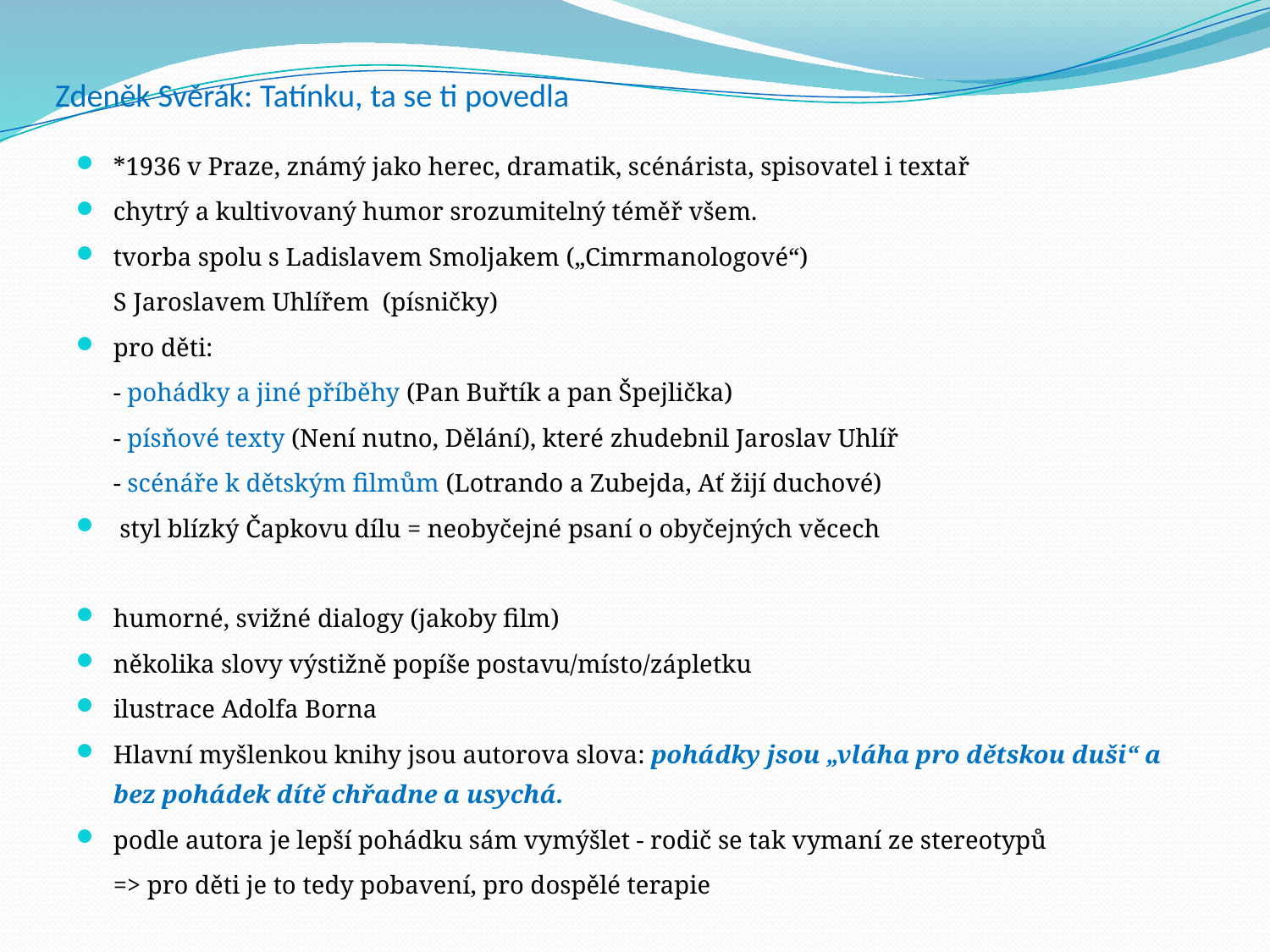

# Zdeněk Svěrák: Tatínku, ta se ti povedla
*1936 v Praze, známý jako herec, dramatik, scénárista, spisovatel i textař
chytrý a kultivovaný humor srozumitelný téměř všem.
tvorba spolu s Ladislavem Smoljakem („Cimrmanologové“)
		S Jaroslavem Uhlířem  (písničky)
pro děti:
		- pohádky a jiné příběhy (Pan Buřtík a pan Špejlička)
		- písňové texty (Není nutno, Dělání), které zhudebnil Jaroslav Uhlíř
		- scénáře k dětským filmům (Lotrando a Zubejda, Ať žijí duchové)
 styl blízký Čapkovu dílu = neobyčejné psaní o obyčejných věcech

humorné, svižné dialogy (jakoby film)
několika slovy výstižně popíše postavu/místo/zápletku
ilustrace Adolfa Borna
Hlavní myšlenkou knihy jsou autorova slova: pohádky jsou „vláha pro dětskou duši“ a bez pohádek dítě chřadne a usychá.
podle autora je lepší pohádku sám vymýšlet - rodič se tak vymaní ze stereotypů
		=> pro děti je to tedy pobavení, pro dospělé terapie